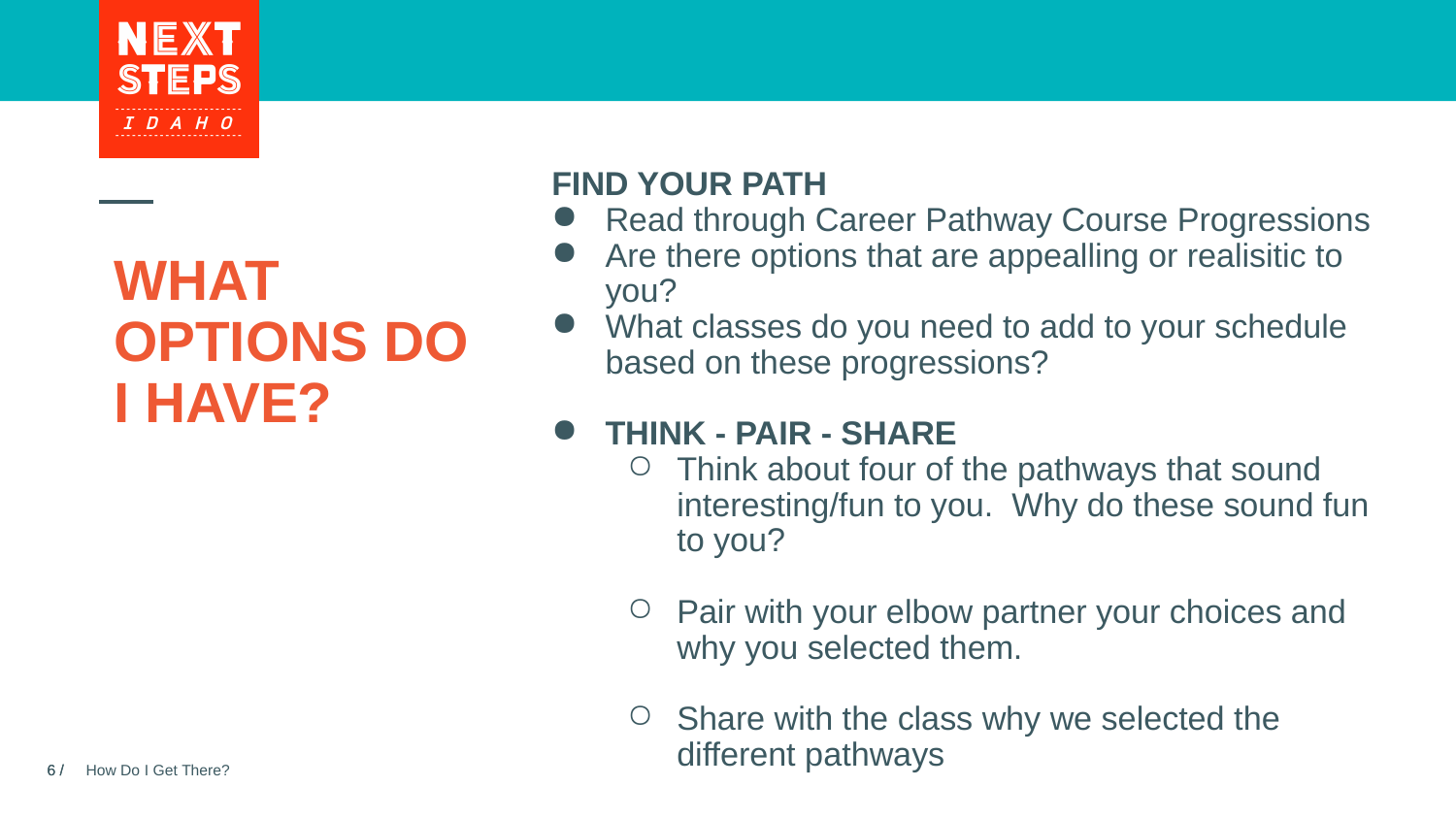

FIND YOUR PATH
Read through Career Pathway Course Progressions
Are there options that are appealling or realisitic to you?
What classes do you need to add to your schedule based on these progressions?

THINK - PAIR - SHARE
Think about four of the pathways that sound interesting/fun to you.  Why do these sound fun to you?

Pair with your elbow partner your choices and why you selected them.

Share with the class why we selected the different pathways

# WHAT OPTIONS DO I HAVE?
How Do I Get There?